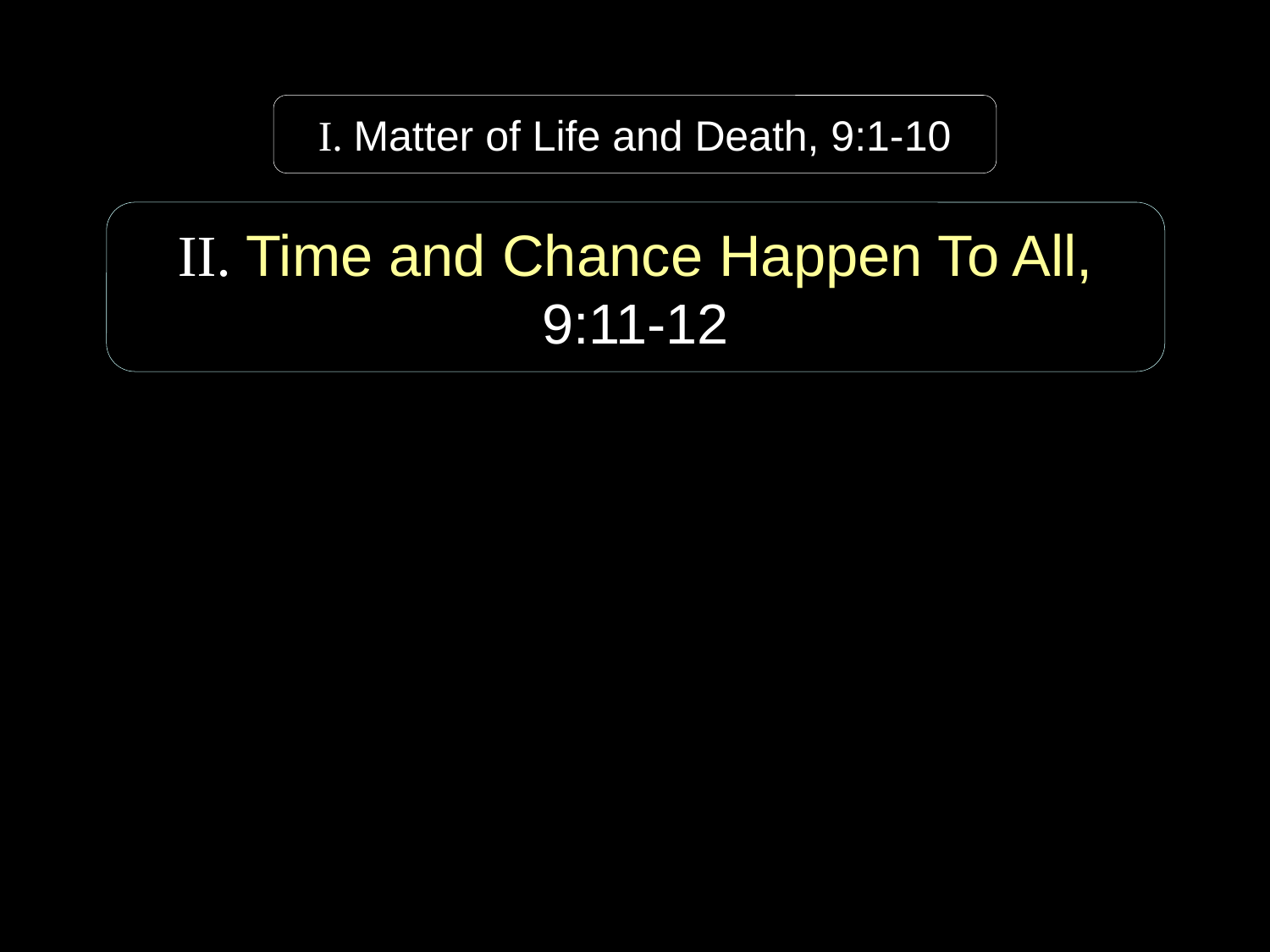

I. Matter of Life and Death, 9:1-10
II. Time and Chance Happen To All, 9:11-12